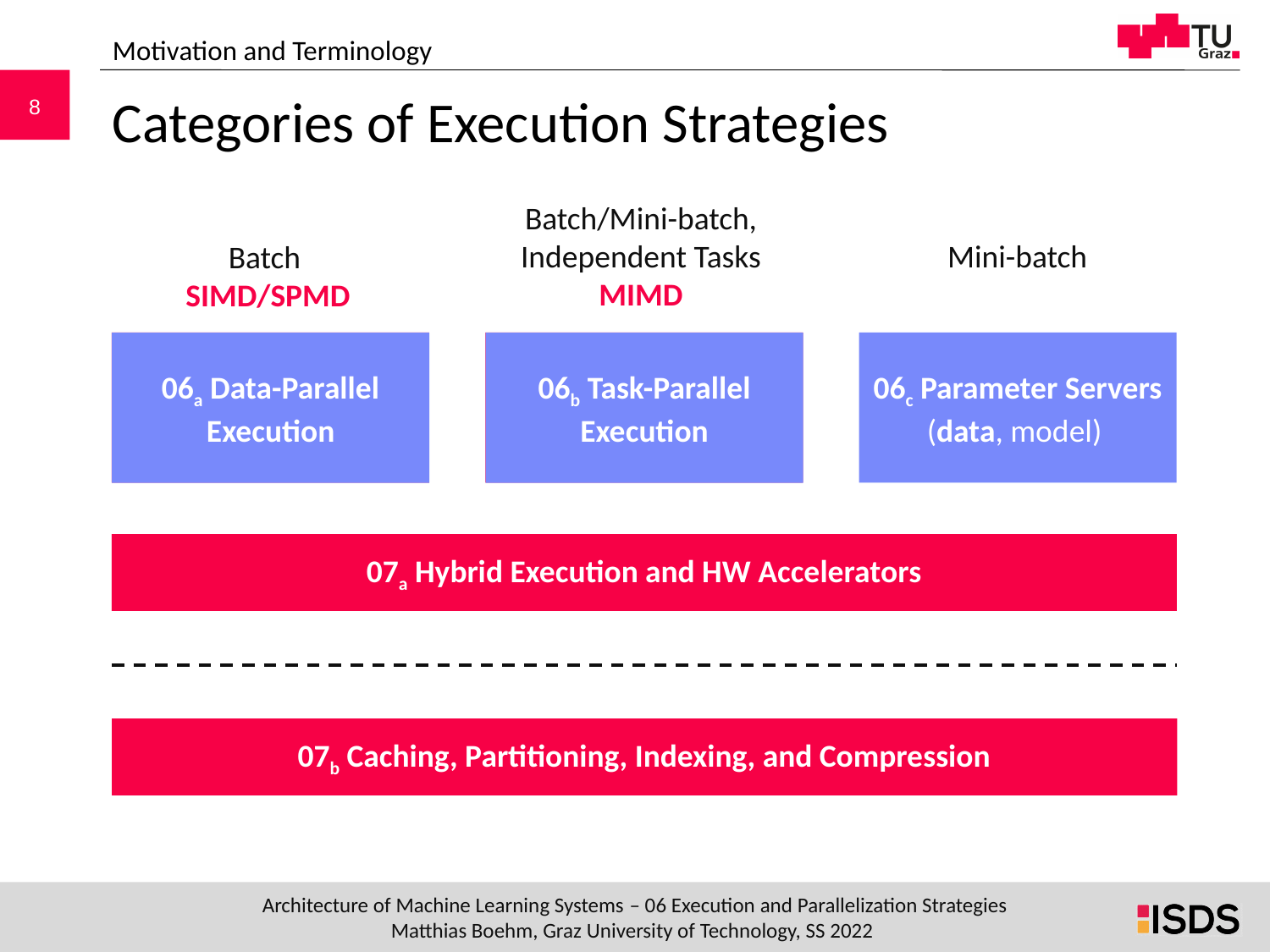

Motivation and Terminology
# Categories of Execution Strategies
Batch/Mini-batch, Independent Tasks MIMD
Mini-batch
Batch
SIMD/SPMD
05a Data-Parallel Execution
[Apr 03]
05b Task-Parallel Execution
[Apr 03]
06c Parameter Servers (data, model)
06a Data-Parallel Execution
06b Task-Parallel Execution
07a Hybrid Execution and HW Accelerators
07b Caching, Partitioning, Indexing, and Compression